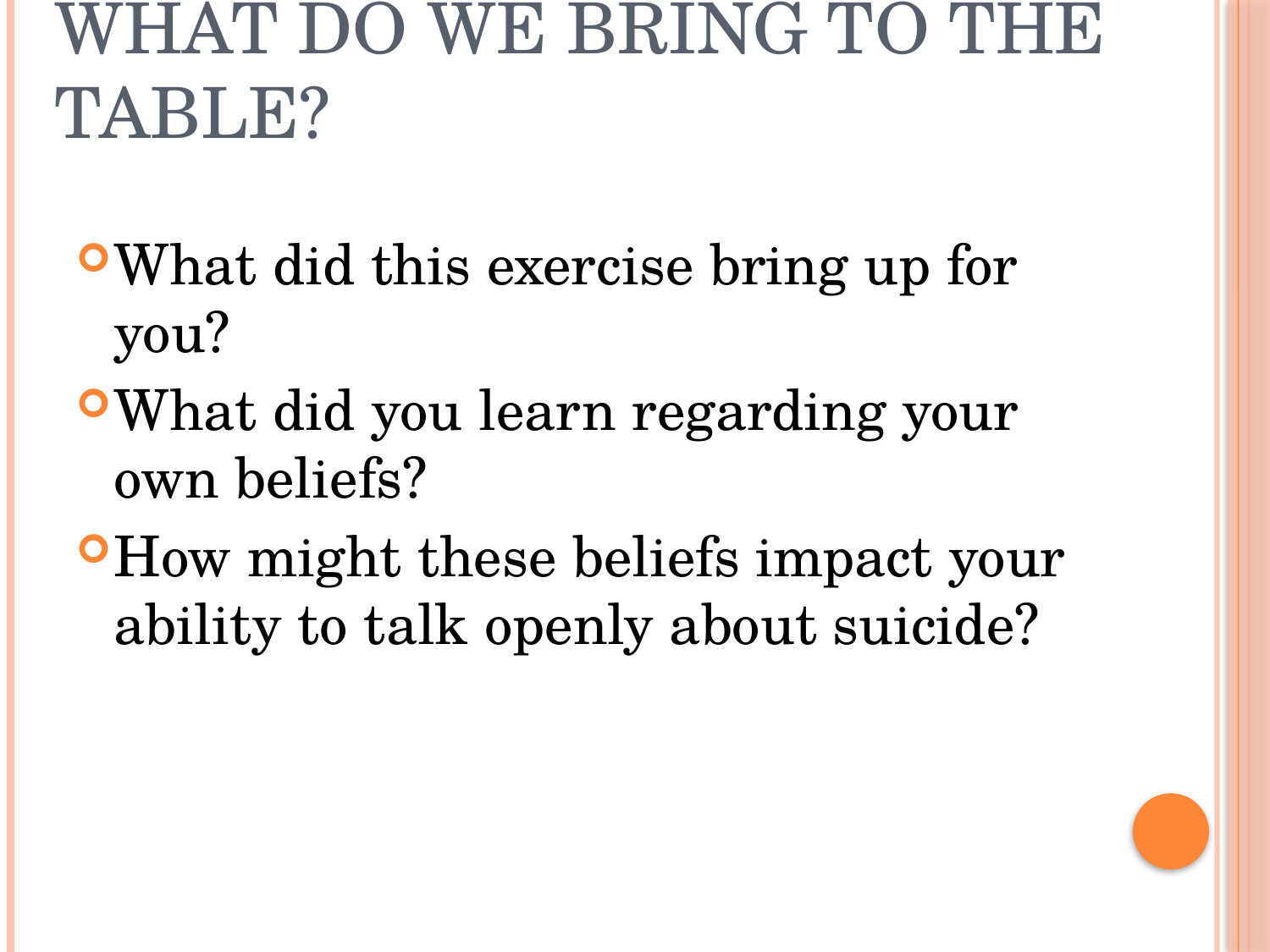

# What do we bring to the table?
What did this exercise bring up for you?
What did you learn regarding your own beliefs?
How might these beliefs impact your ability to talk openly about suicide?